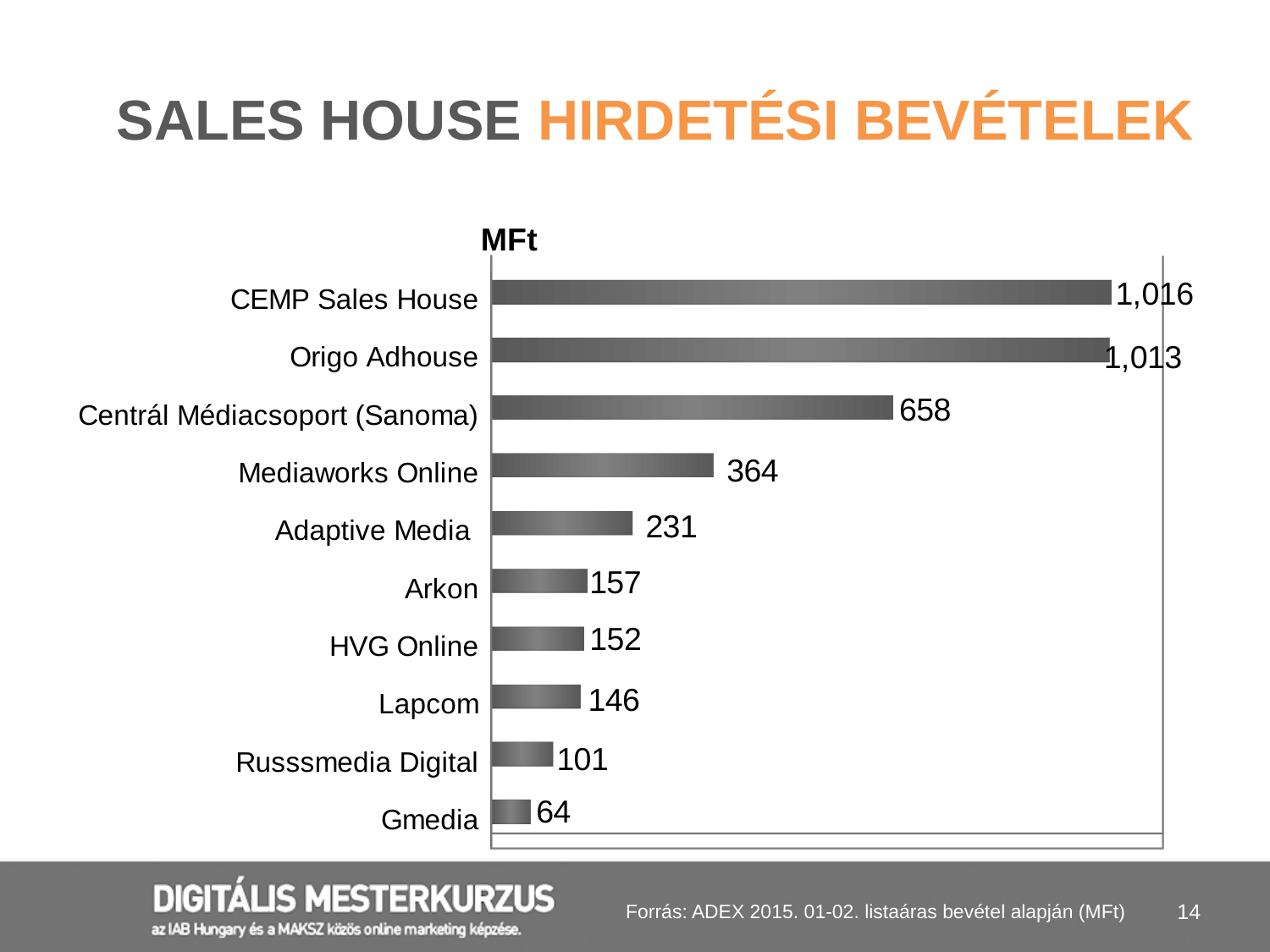

# Sales house hirdetési bevételek

[unsupported chart]

Forrás: ADEX 2015. 01-02. listaáras bevétel alapján (MFt)